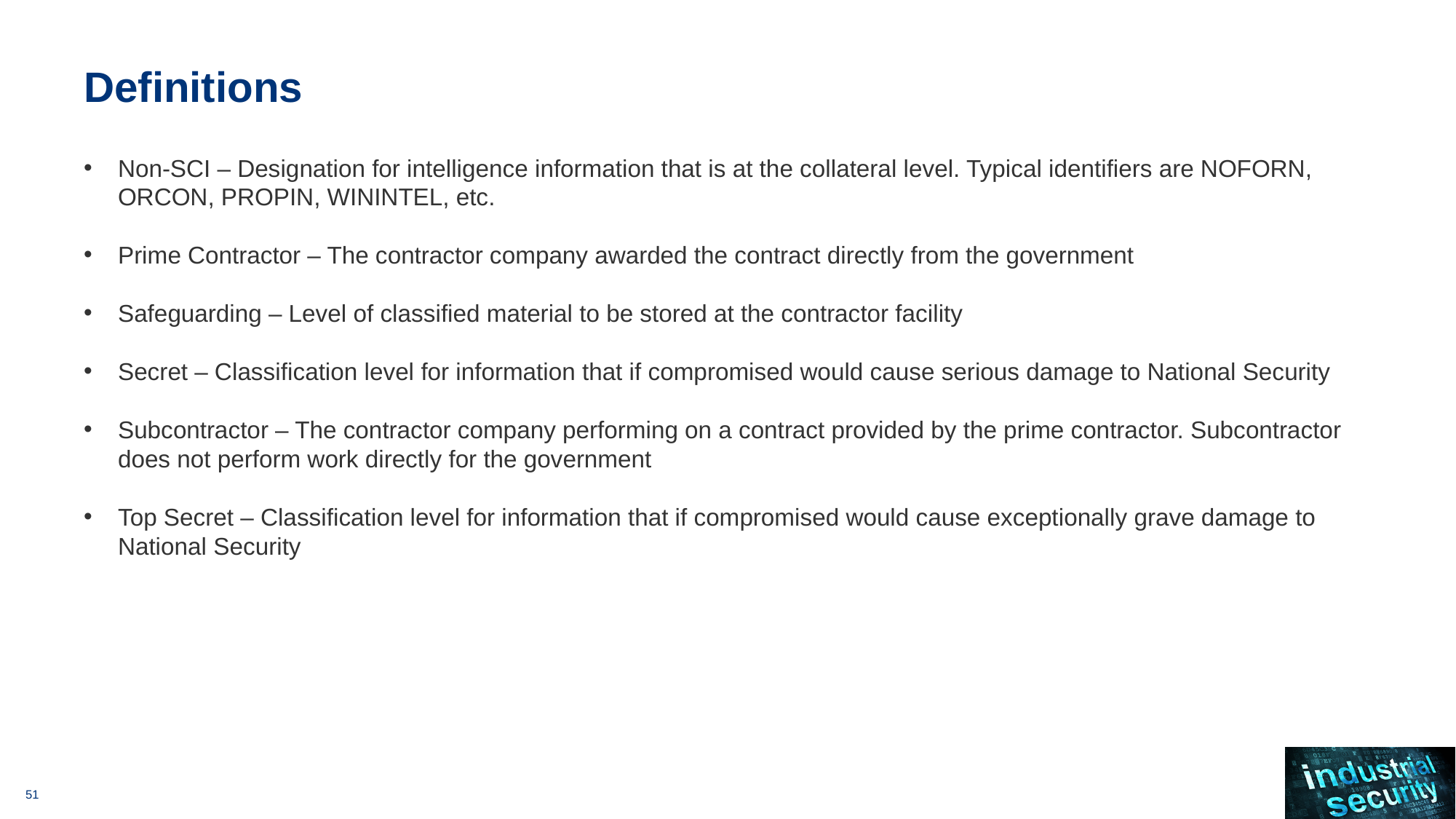

# Definitions

Non-SCI – Designation for intelligence information that is at the collateral level. Typical identifiers are NOFORN, ORCON, PROPIN, WININTEL, etc.

Prime Contractor – The contractor company awarded the contract directly from the government

Safeguarding – Level of classified material to be stored at the contractor facility

Secret – Classification level for information that if compromised would cause serious damage to National Security

Subcontractor – The contractor company performing on a contract provided by the prime contractor. Subcontractor does not perform work directly for the government

Top Secret – Classification level for information that if compromised would cause exceptionally grave damage to National Security